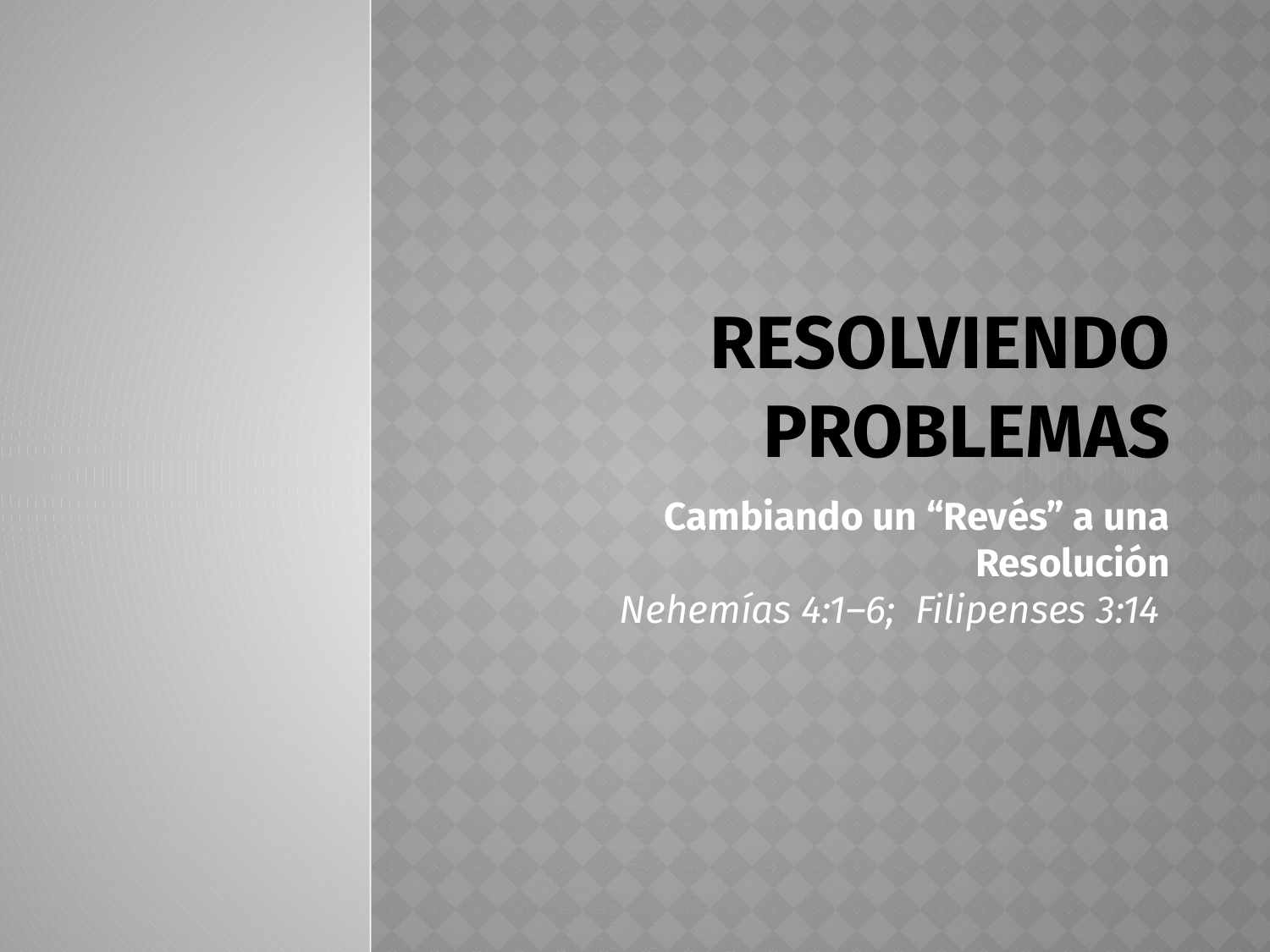

# rESOLVIENDO PROBLEMAS
Cambiando un “Revés” a una Resolución
Nehemías 4:1–6;  Filipenses 3:14